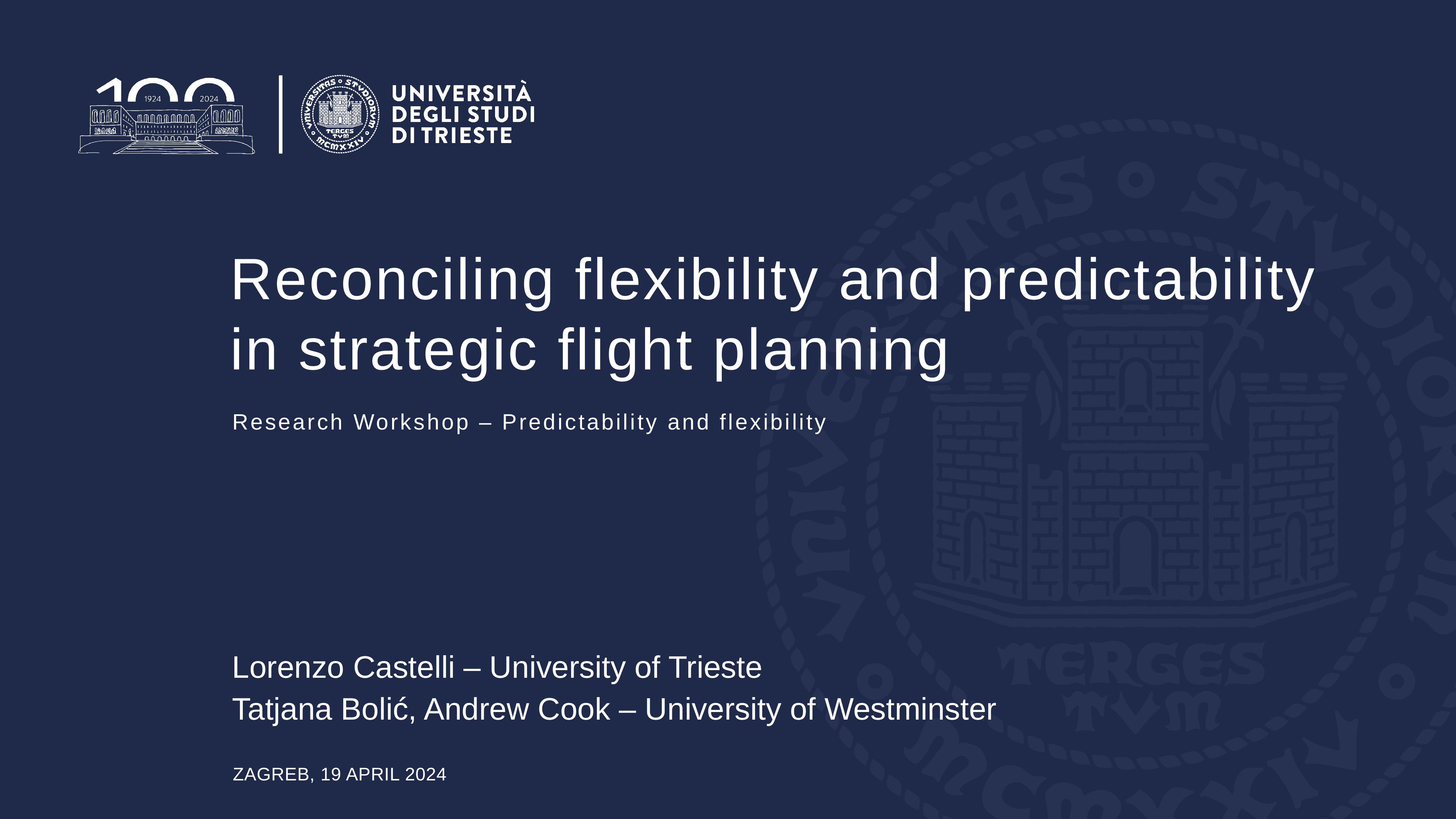

# Reconciling flexibility and predictability in strategic flight planning
Research Workshop – Predictability and flexibility
Lorenzo Castelli – University of Trieste
Tatjana Bolić, Andrew Cook – University of Westminster
Zagreb, 19 april 2024